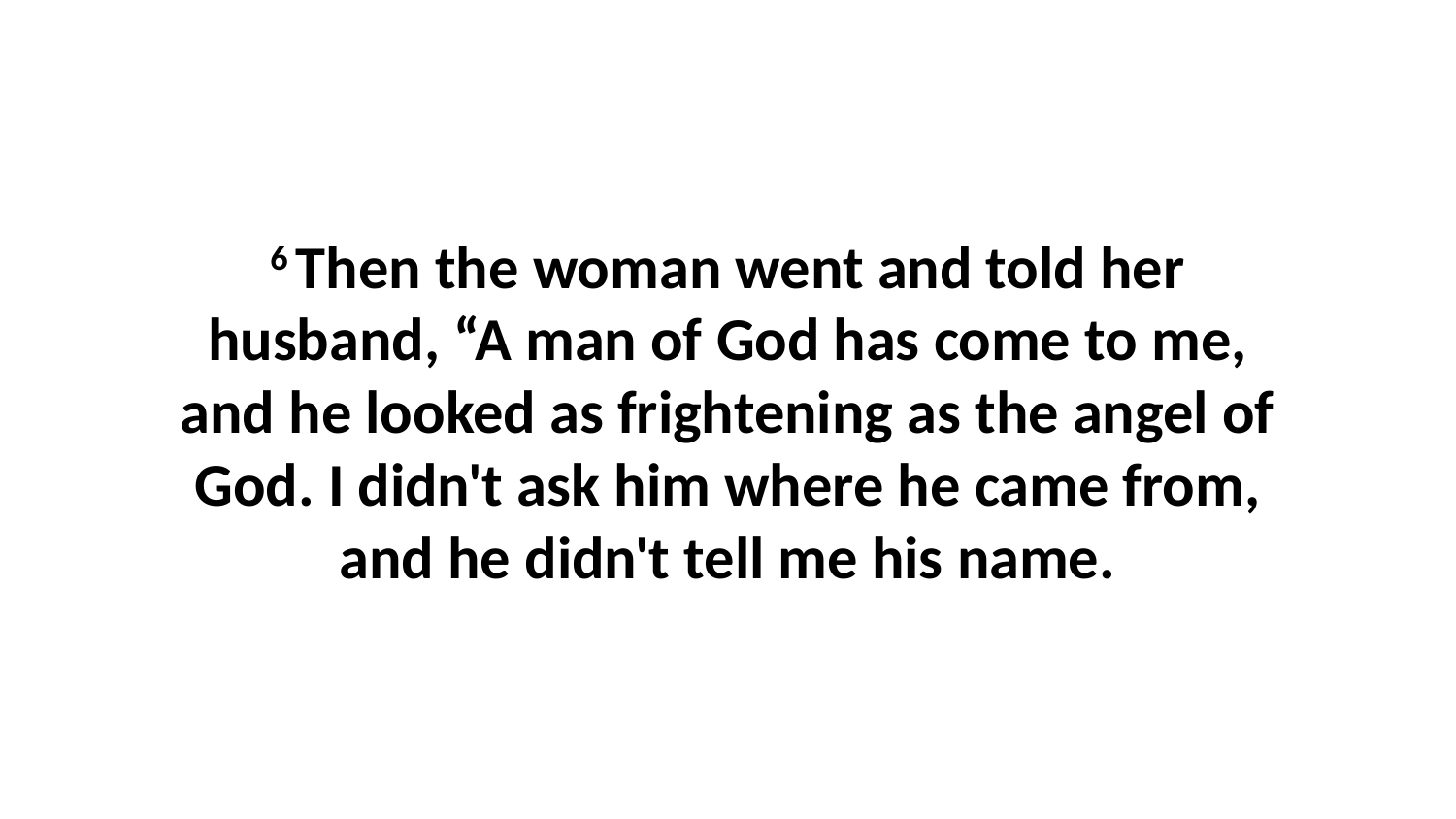

6 Then the woman went and told her husband, “A man of God has come to me, and he looked as frightening as the angel of God. I didn't ask him where he came from, and he didn't tell me his name.